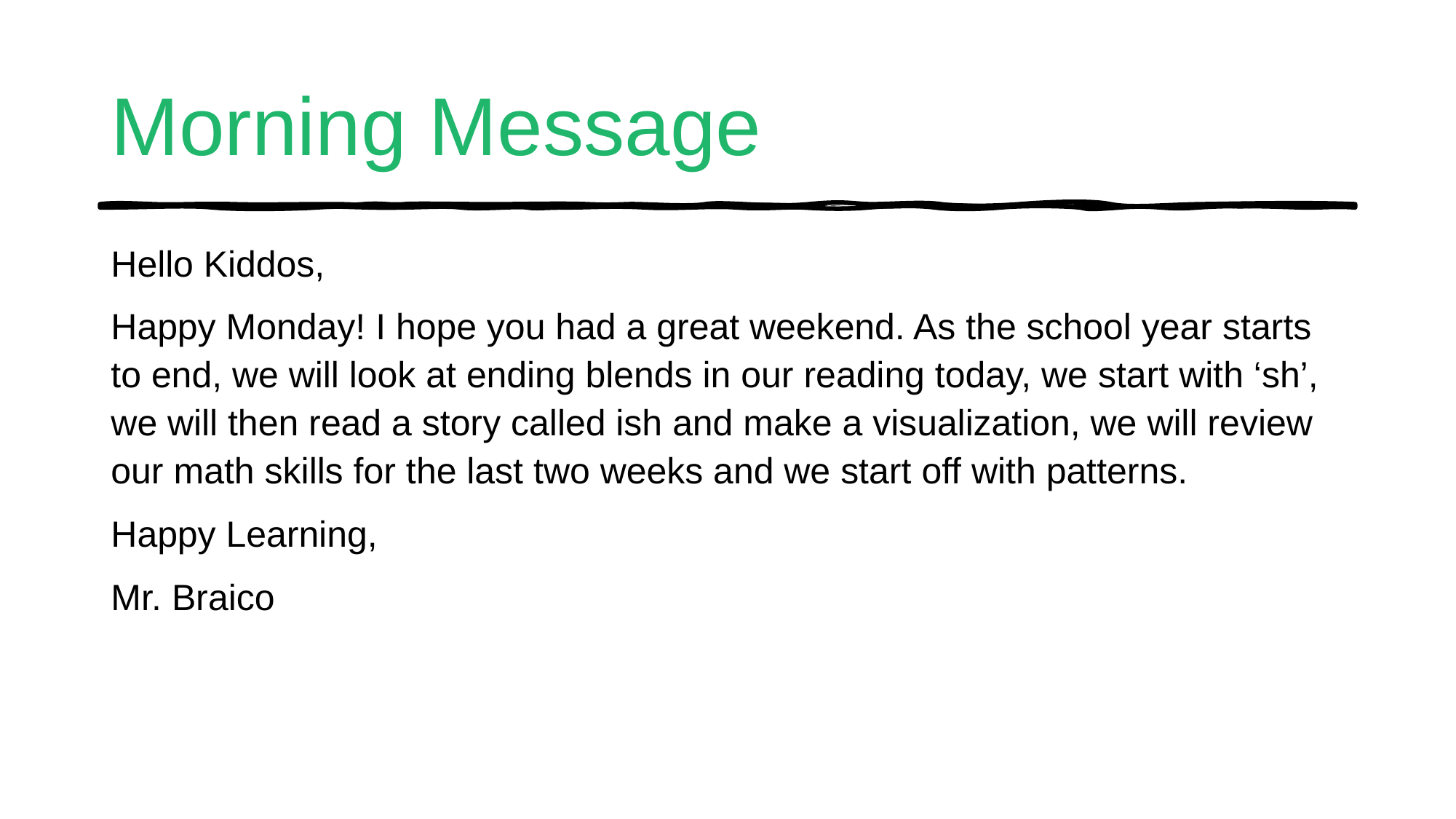

# Morning Message
Hello Kiddos,
Happy Monday! I hope you had a great weekend. As the school year starts to end, we will look at ending blends in our reading today, we start with ‘sh’, we will then read a story called ish and make a visualization, we will review our math skills for the last two weeks and we start off with patterns.
Happy Learning,
Mr. Braico